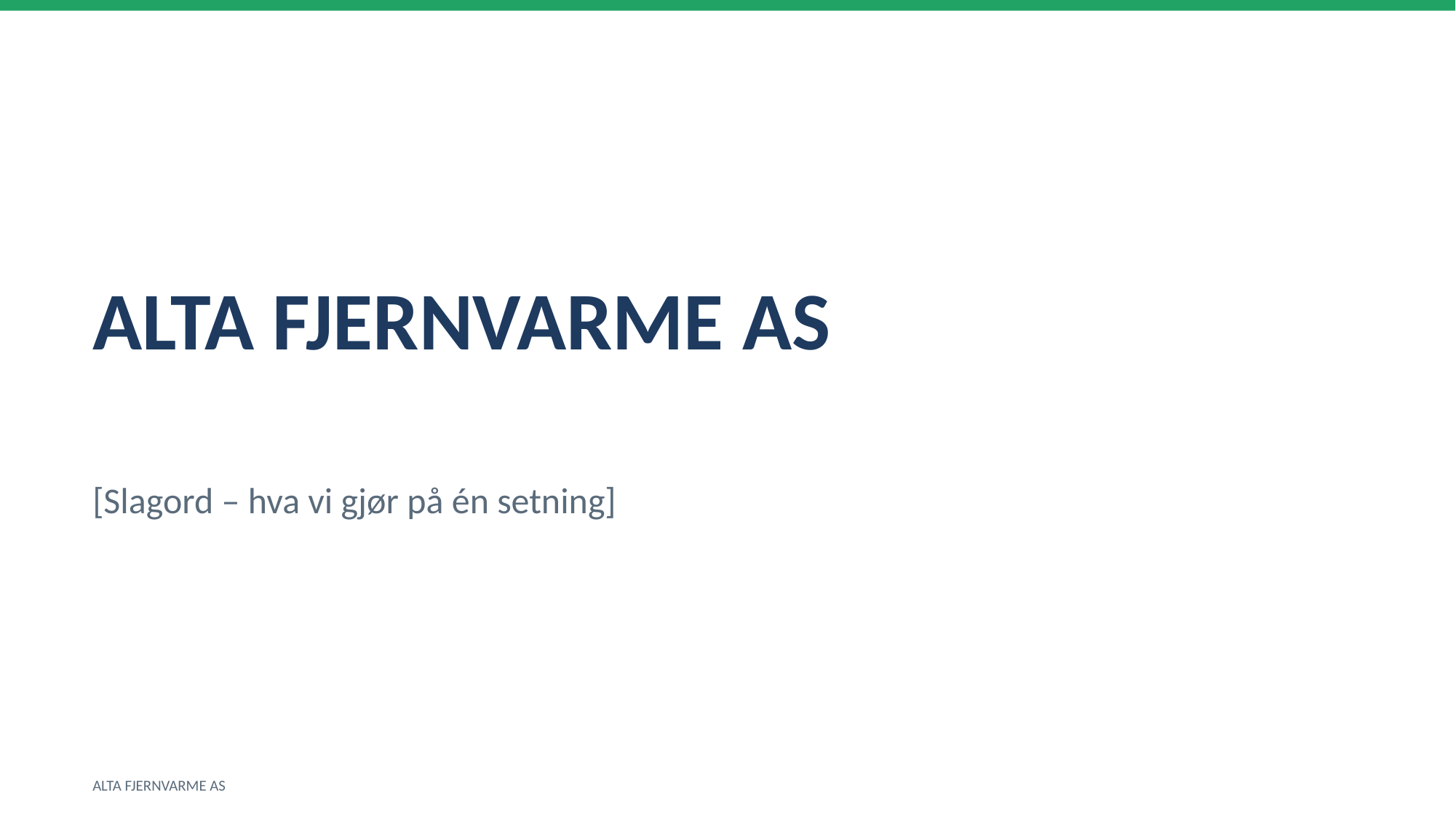

ALTA FJERNVARME AS
[Slagord – hva vi gjør på én setning]
ALTA FJERNVARME AS